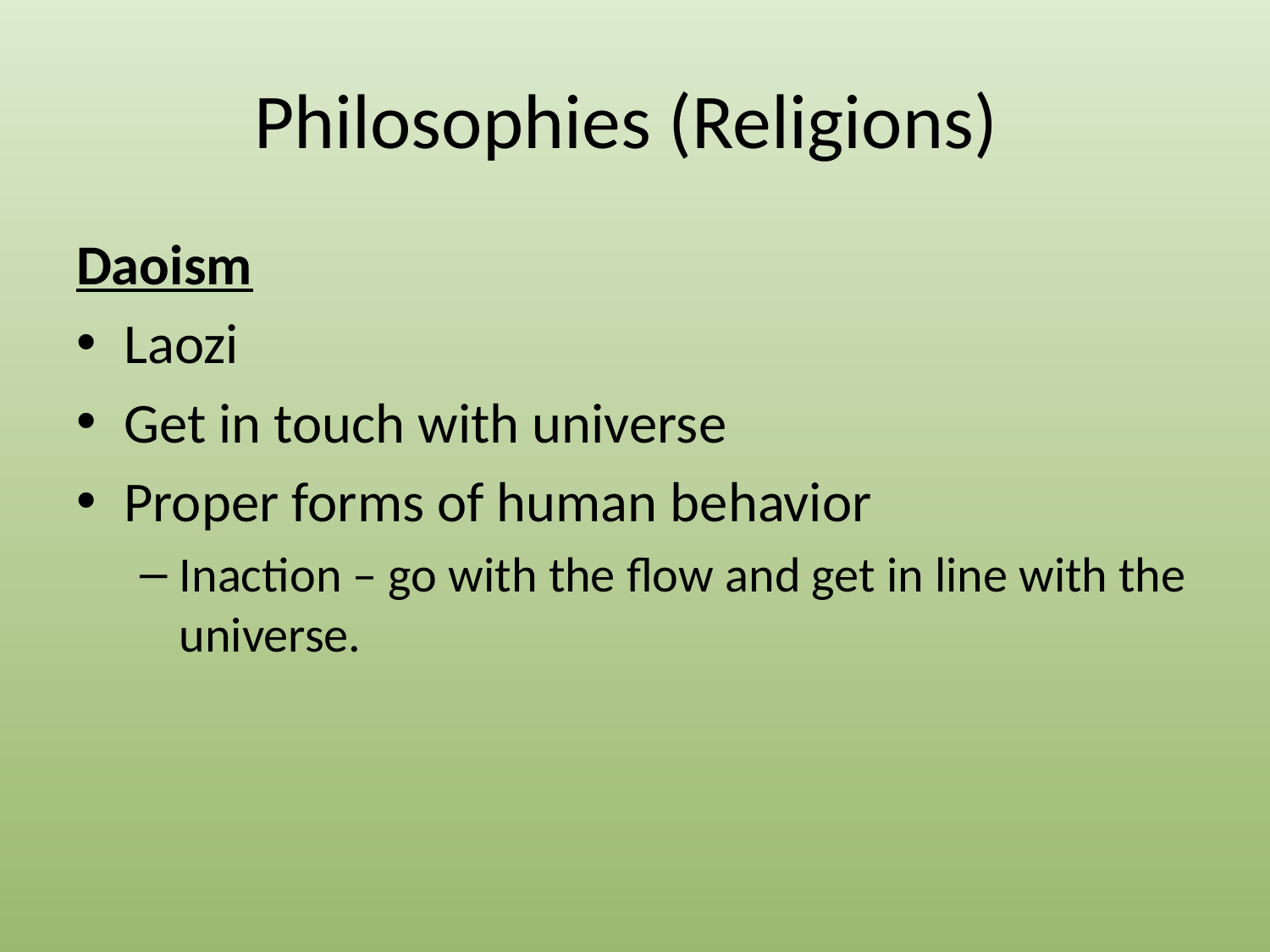

# Philosophies (Religions)
Daoism
Laozi
Get in touch with universe
Proper forms of human behavior
Inaction – go with the flow and get in line with the universe.